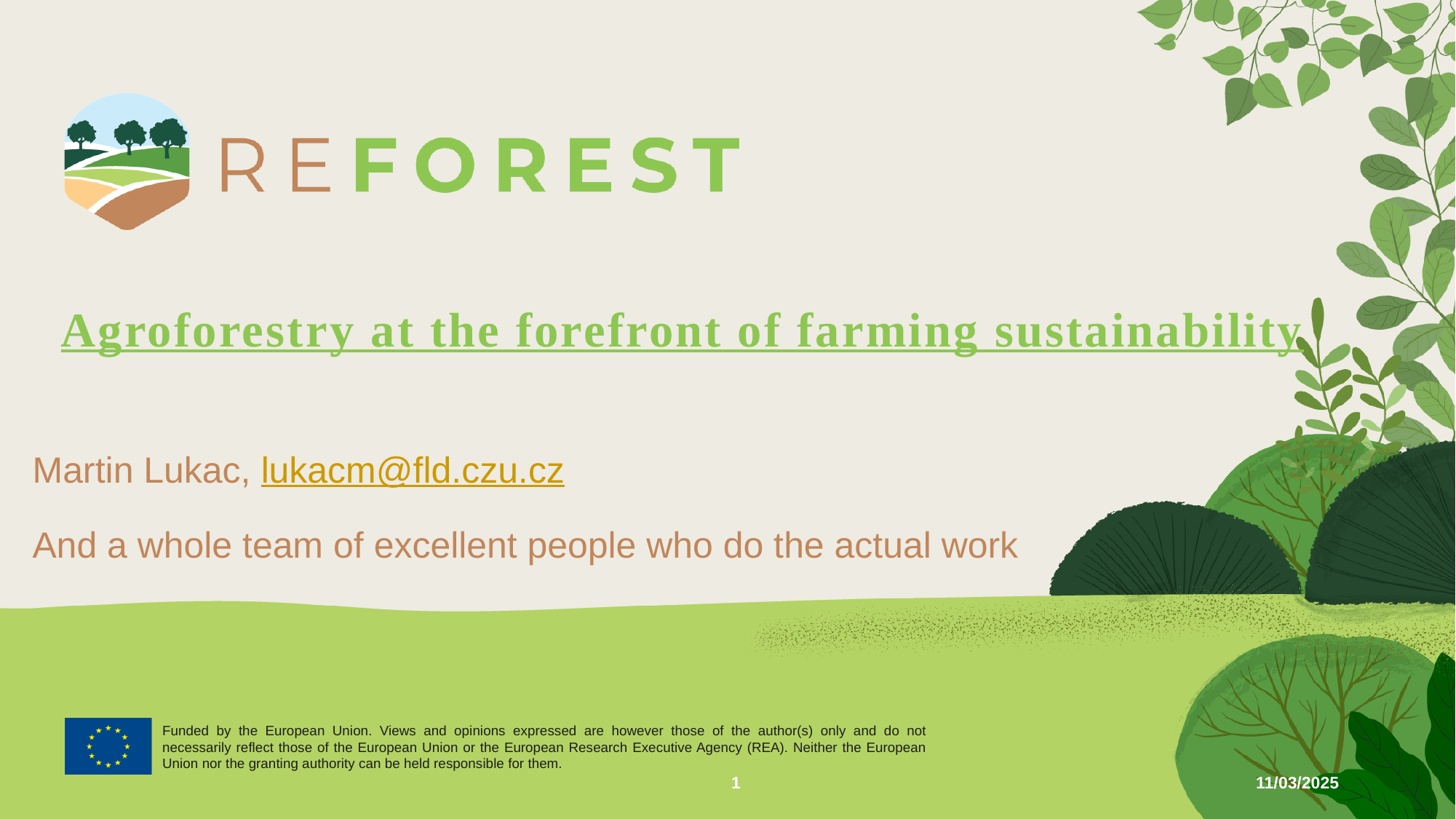

# Agroforestry at the forefront of farming sustainability
Martin Lukac, lukacm@fld.czu.cz
And a whole team of excellent people who do the actual work